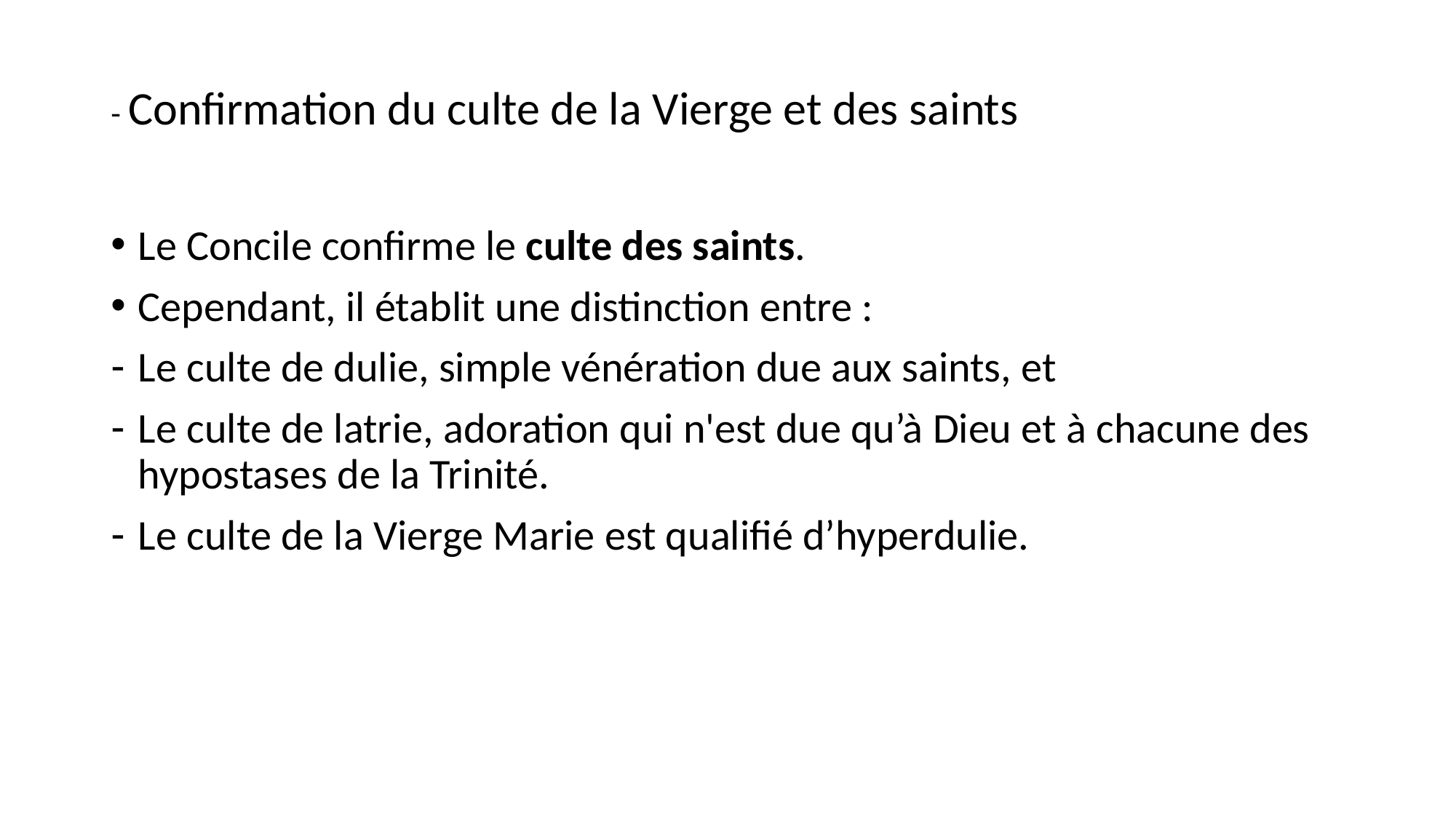

# - Confirmation du culte de la Vierge et des saints
Le Concile confirme le culte des saints.
Cependant, il établit une distinction entre :
Le culte de dulie, simple vénération due aux saints, et
Le culte de latrie, adoration qui n'est due qu’à Dieu et à chacune des hypostases de la Trinité.
Le culte de la Vierge Marie est qualifié d’hyperdulie.